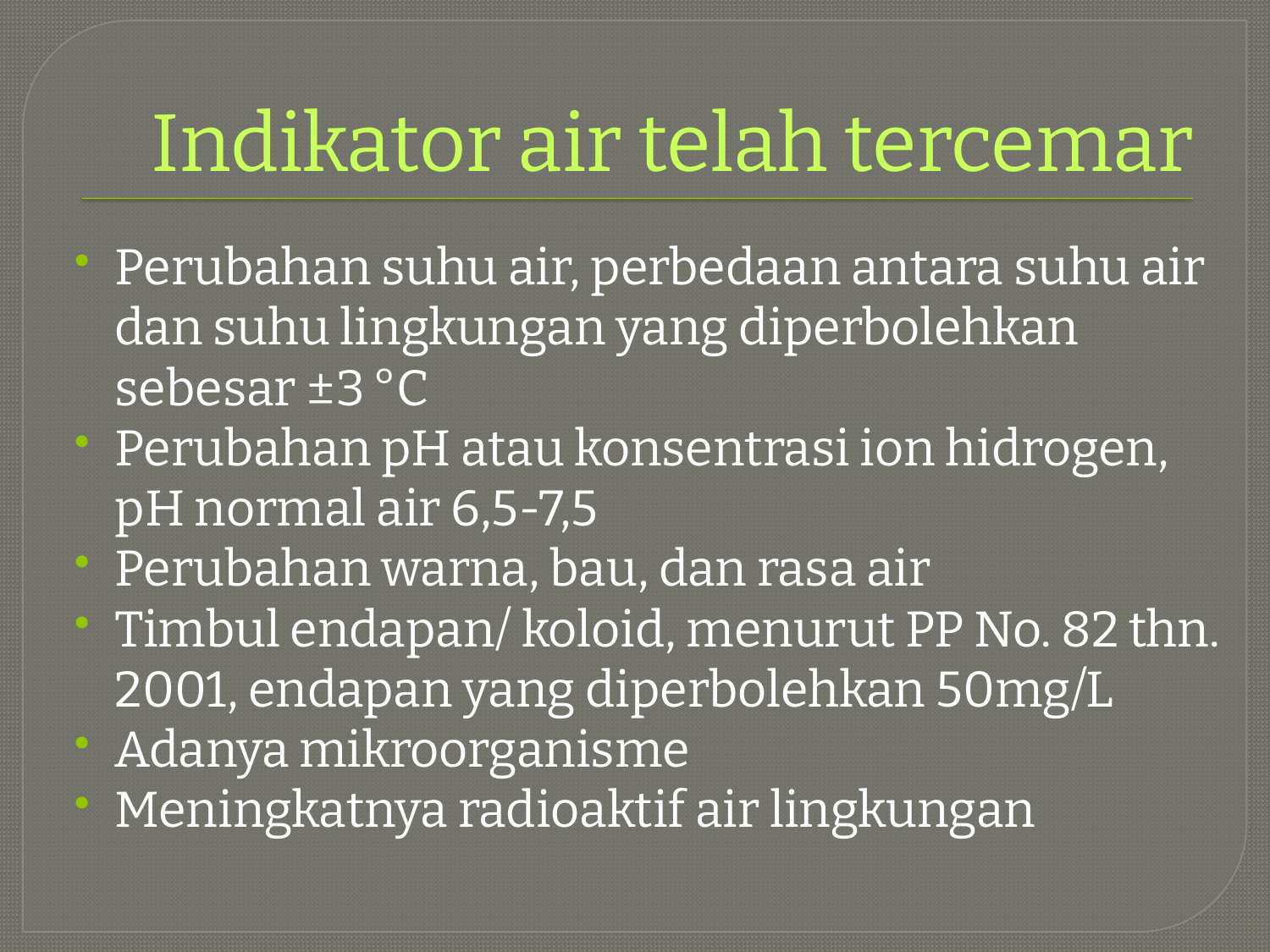

# Indikator air telah tercemar
Perubahan suhu air, perbedaan antara suhu air dan suhu lingkungan yang diperbolehkan sebesar ±3 °C
Perubahan pH atau konsentrasi ion hidrogen, pH normal air 6,5-7,5
Perubahan warna, bau, dan rasa air
Timbul endapan/ koloid, menurut PP No. 82 thn. 2001, endapan yang diperbolehkan 50mg/L
Adanya mikroorganisme
Meningkatnya radioaktif air lingkungan